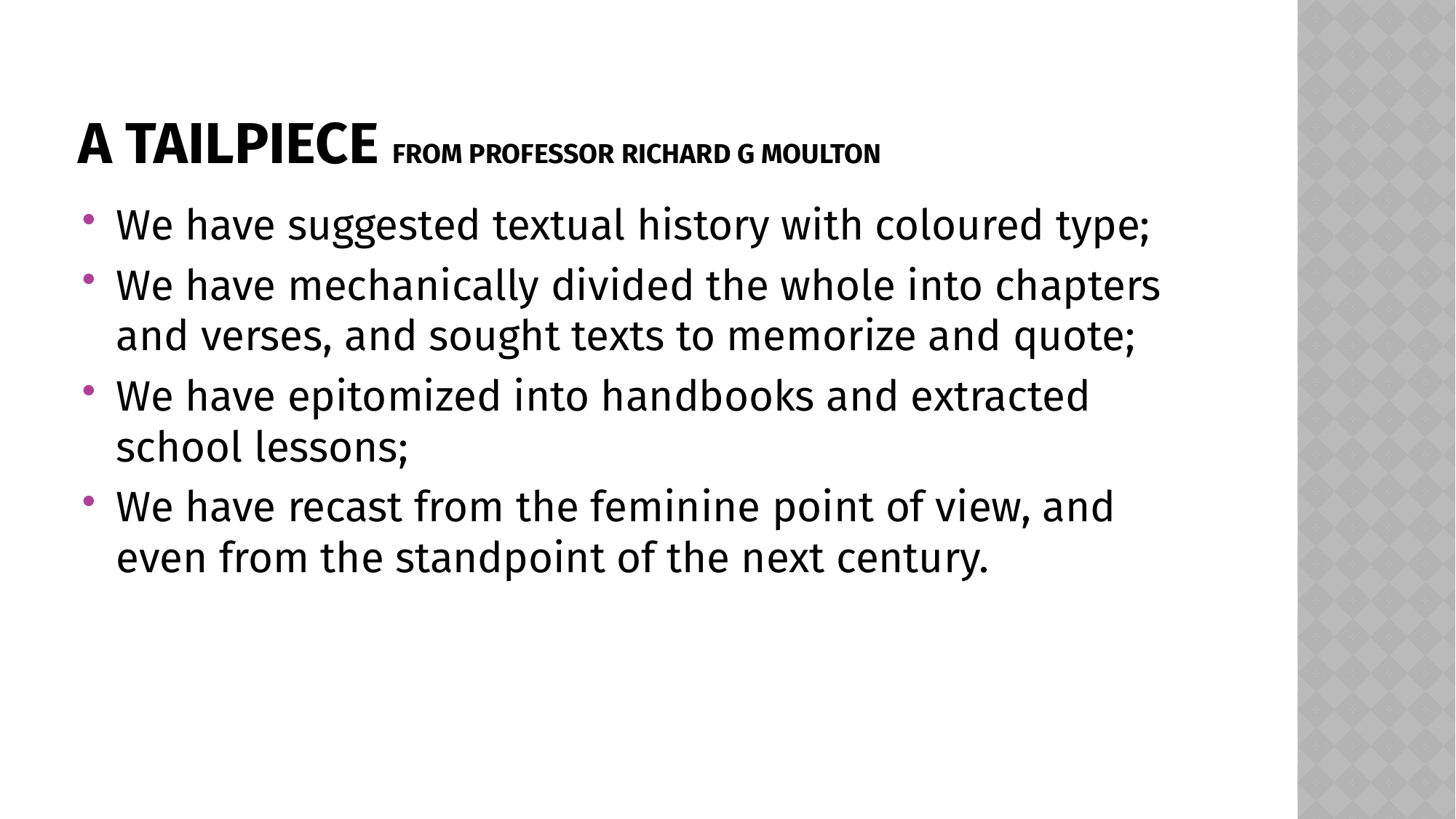

# A tailpiece from Professor richard G Moulton
We have suggested textual history with coloured type;
We have mechanically divided the whole into chapters and verses, and sought texts to memorize and quote;
We have epitomized into handbooks and extracted school lessons;
We have recast from the feminine point of view, and even from the standpoint of the next century.